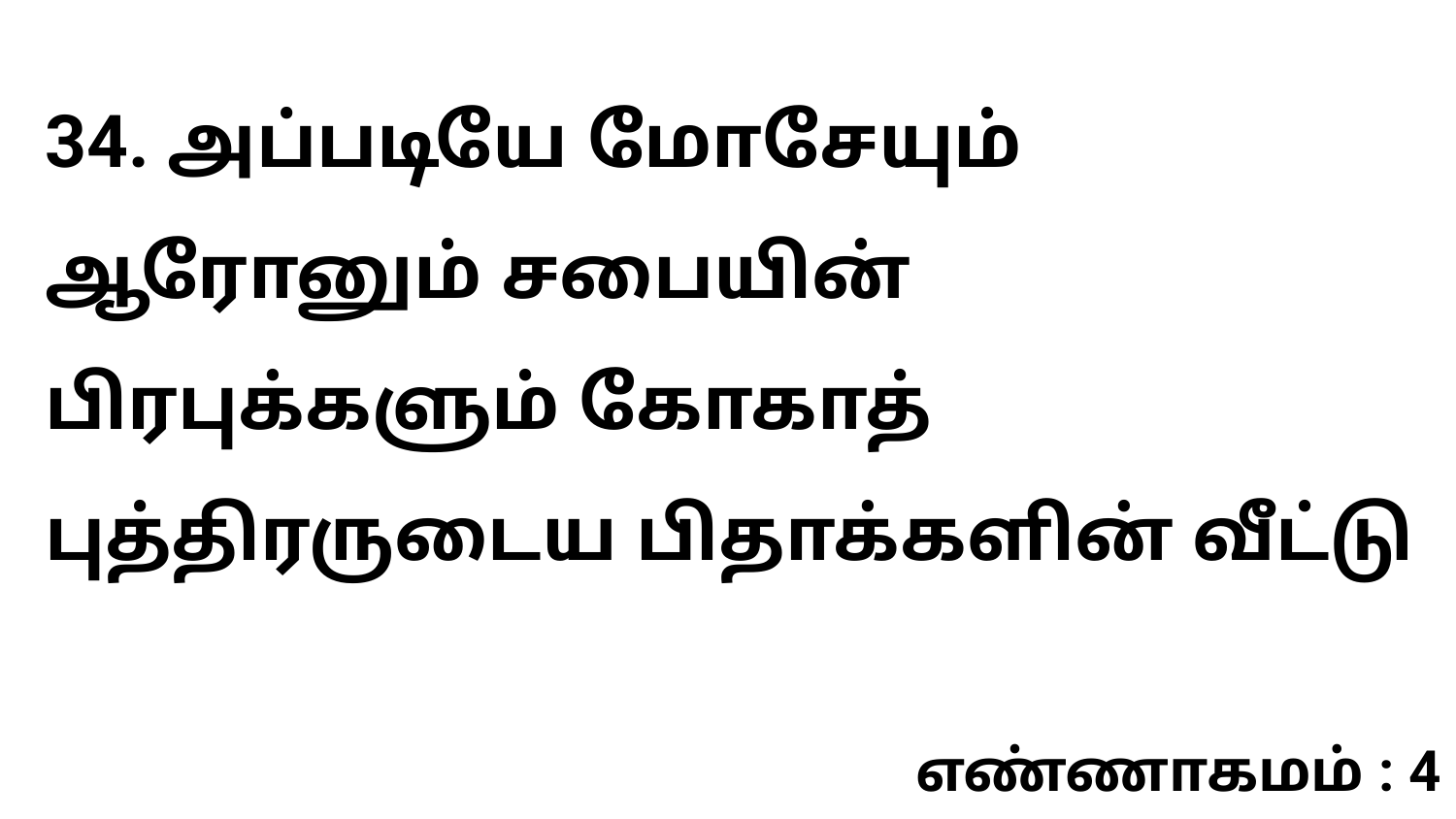

34. அப்படியே மோசேயும் ஆரோனும் சபையின் பிரபுக்களும் கோகாத் புத்திரருடைய பிதாக்களின் வீட்டு
எண்ணாகமம் : 4